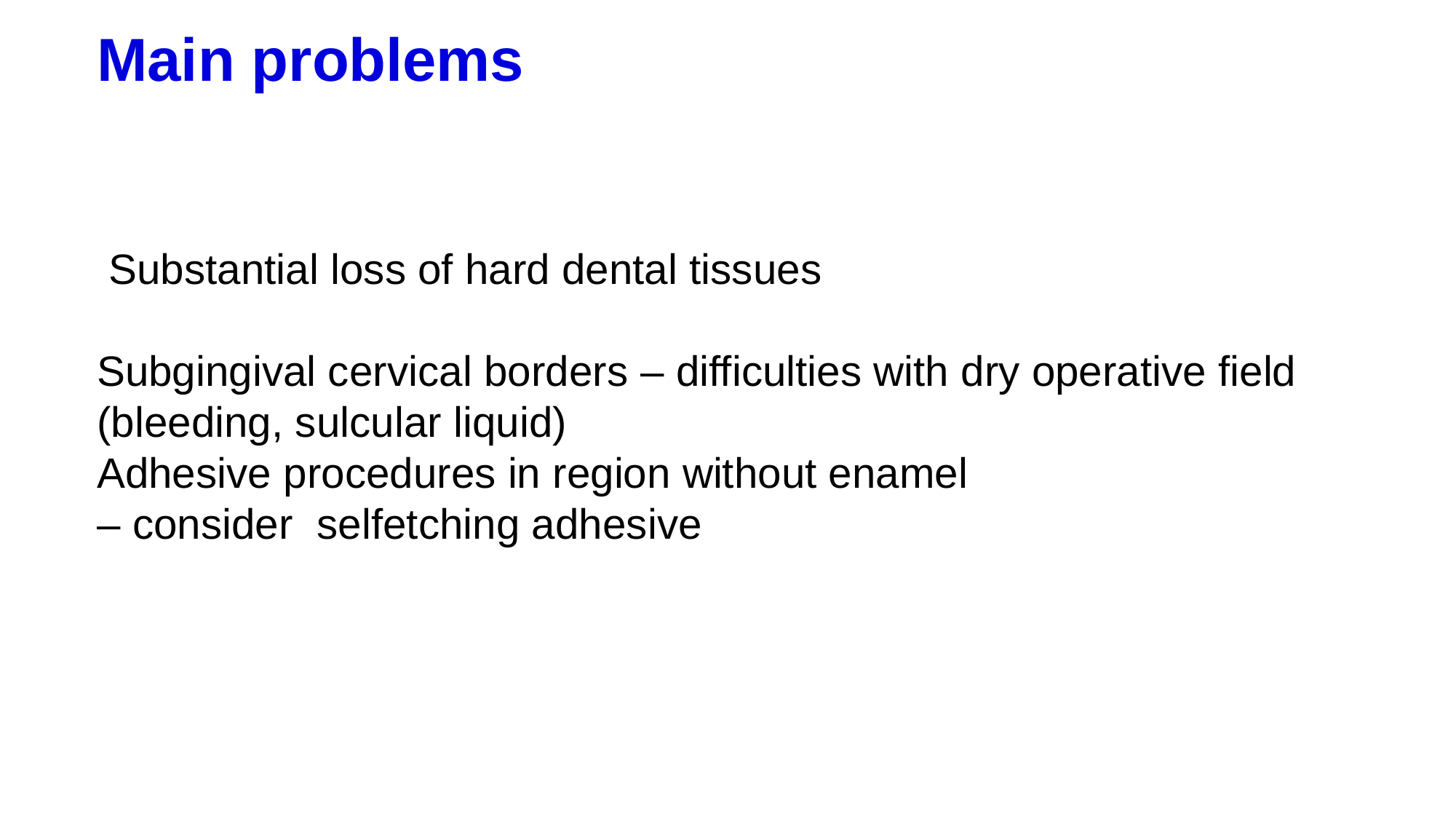

# Main problems

 Substantial loss of hard dental tissues

Subgingival cervical borders – difficulties with dry operative field
(bleeding, sulcular liquid)
Adhesive procedures in region without enamel
– consider  selfetching adhesive